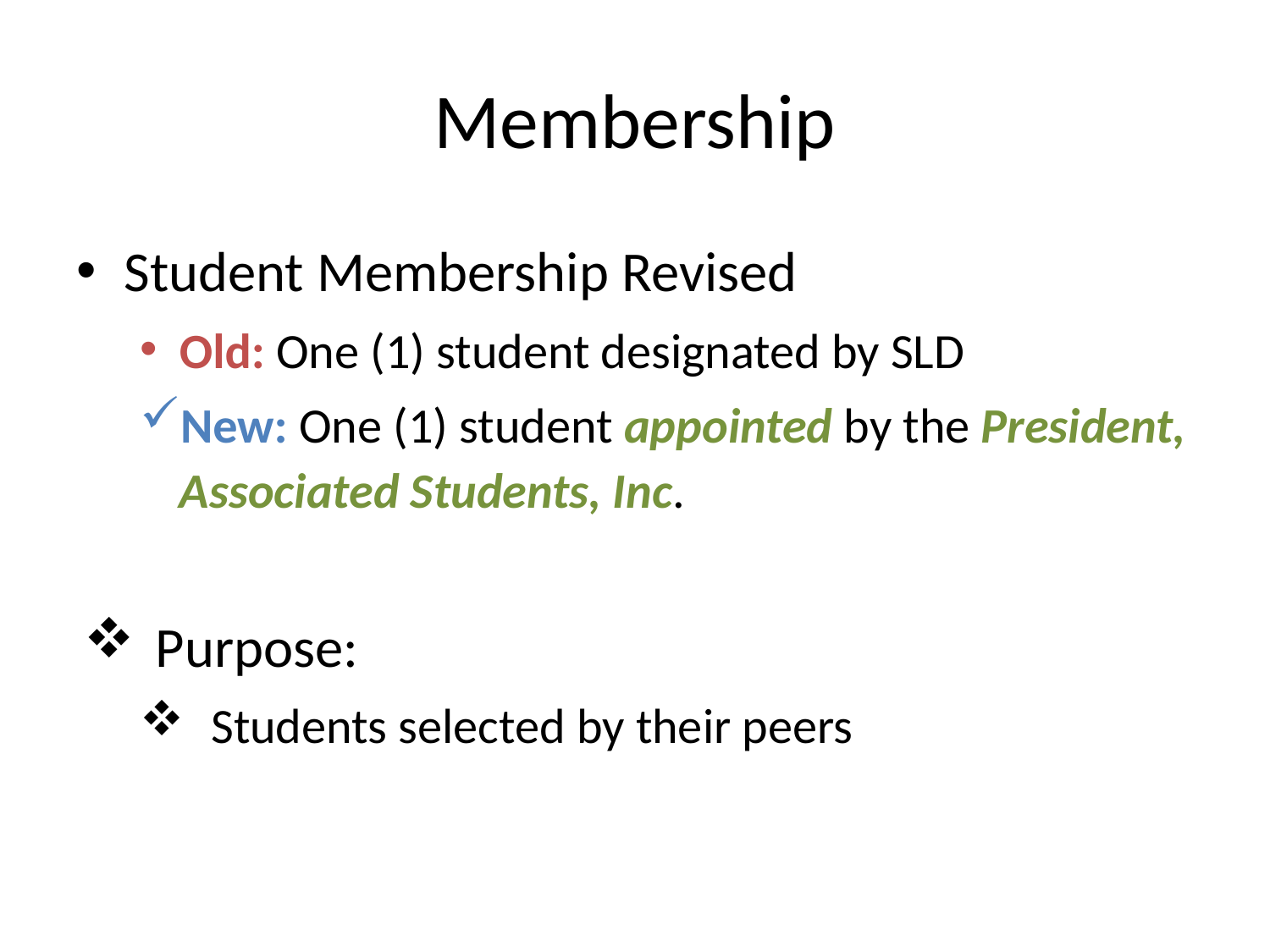

# Membership
Student Membership Revised
Old: One (1) student designated by SLD
New: One (1) student appointed by the President, Associated Students, Inc.

Purpose:
Students selected by their peers